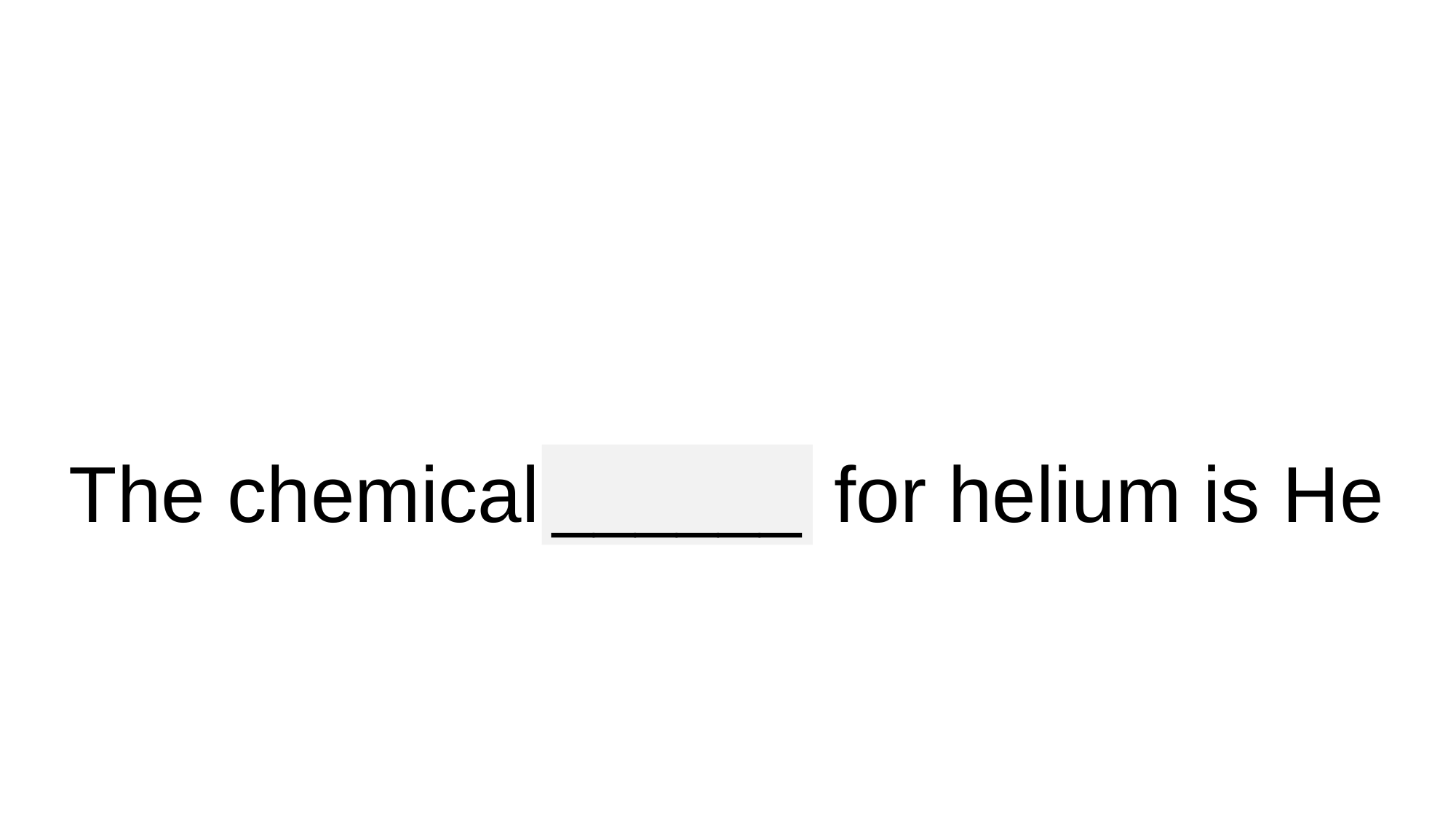

# The chemical symbol for helium is He
______